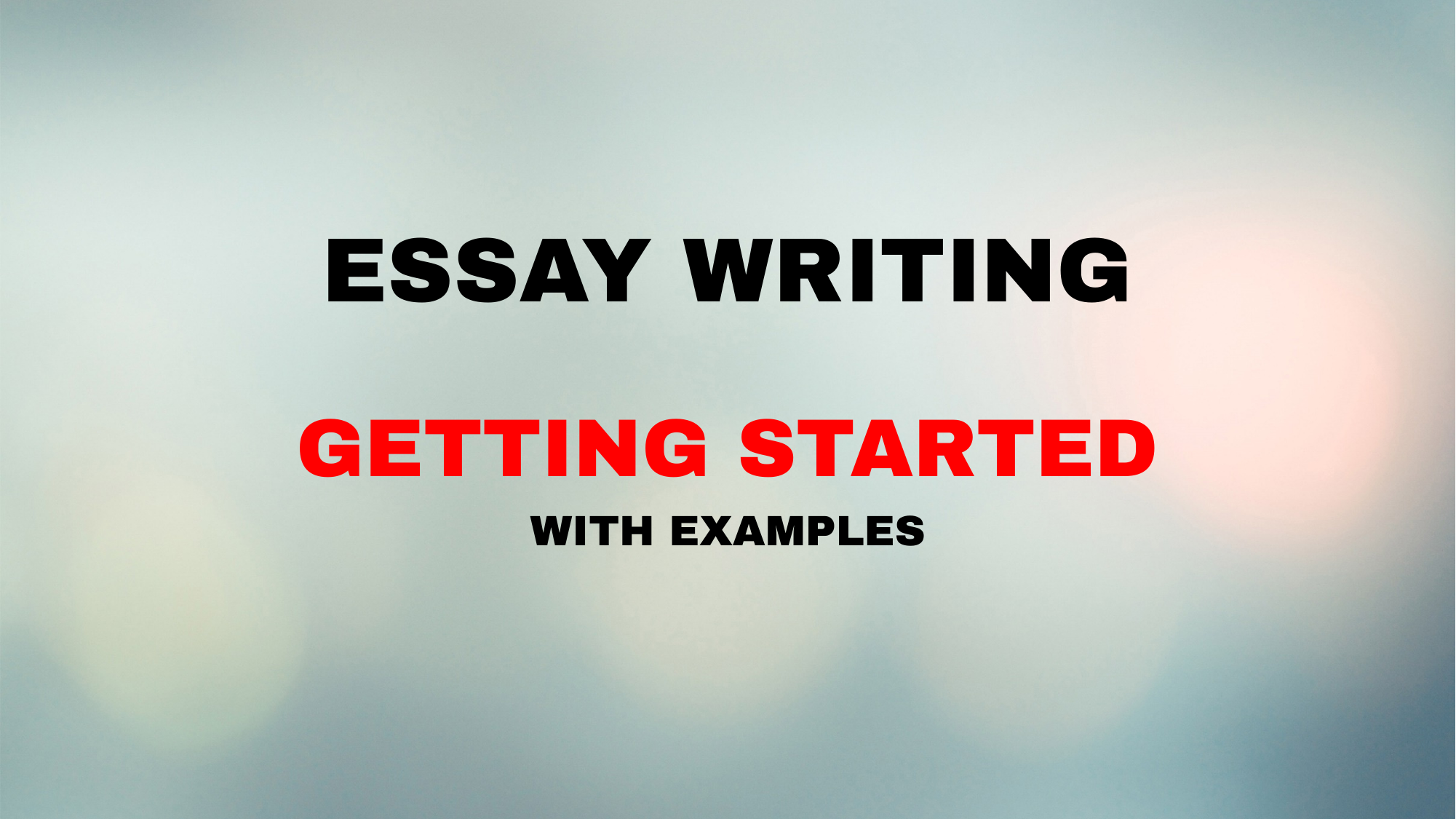

# ESSAY WRITING

GETTING STARTED
WITH EXAMPLES